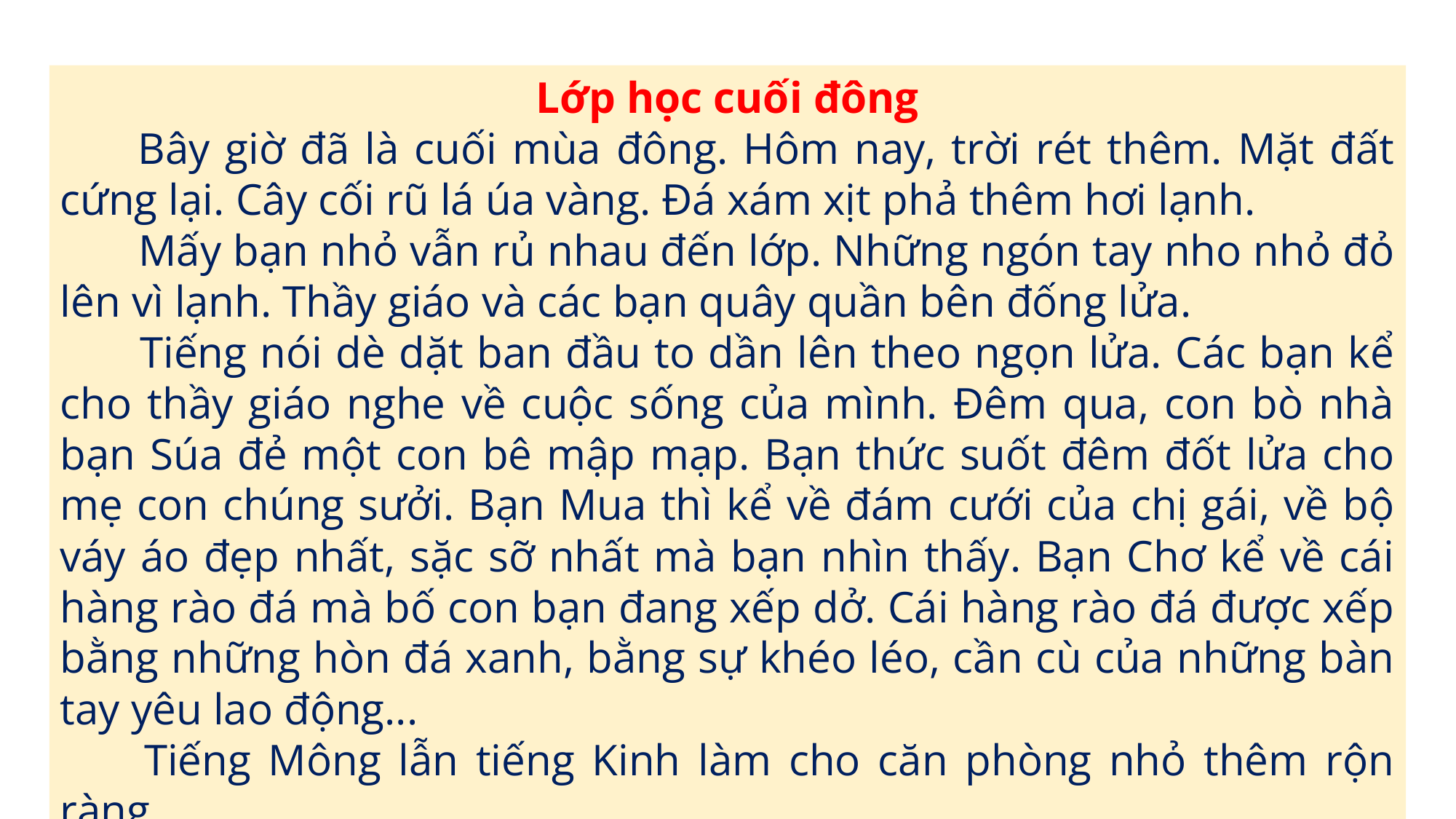

Lớp học cuối đông
       Bây giờ đã là cuối mùa đông. Hôm nay, trời rét thêm. Mặt đất cứng lại. Cây cối rũ lá úa vàng. Đá xám xịt phả thêm hơi lạnh.
       Mấy bạn nhỏ vẫn rủ nhau đến lớp. Những ngón tay nho nhỏ đỏ lên vì lạnh. Thầy giáo và các bạn quây quần bên đống lửa.
       Tiếng nói dè dặt ban đầu to dần lên theo ngọn lửa. Các bạn kể cho thầy giáo nghe về cuộc sống của mình. Đêm qua, con bò nhà bạn Súa đẻ một con bê mập mạp. Bạn thức suốt đêm đốt lửa cho mẹ con chúng sưởi. Bạn Mua thì kể về đám cưới của chị gái, về bộ váy áo đẹp nhất, sặc sỡ nhất mà bạn nhìn thấy. Bạn Chơ kể về cái hàng rào đá mà bố con bạn đang xếp dở. Cái hàng rào đá được xếp bằng những hòn đá xanh, bằng sự khéo léo, cần cù của những bàn tay yêu lao động...
       Tiếng Mông lẫn tiếng Kinh làm cho căn phòng nhỏ thêm rộn ràng.
Theo Lục Mạnh Cường